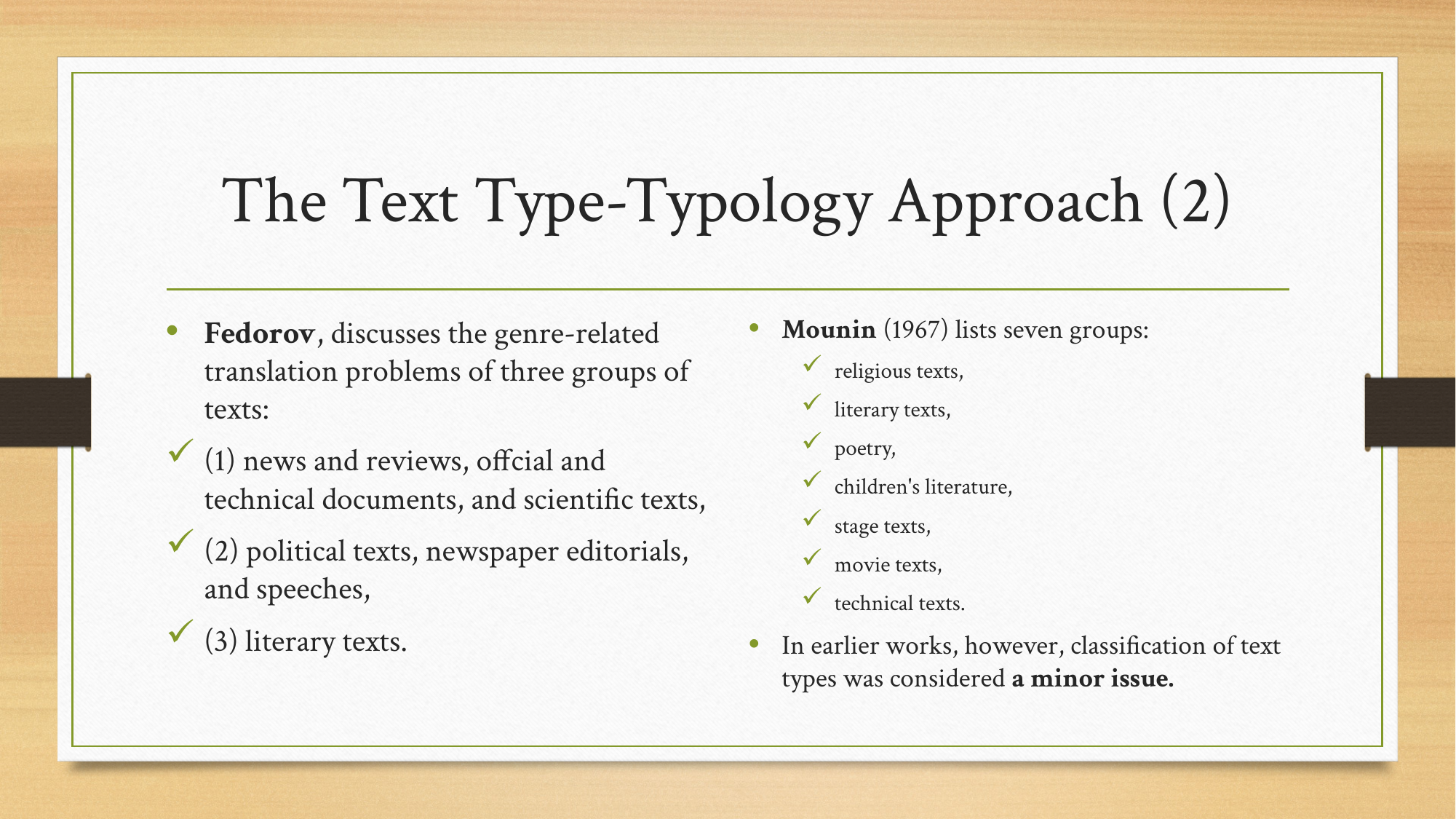

# The Text Type-Typology Approach (2)
Fedorov, discusses the genre-related translation problems of three groups of texts:
(1) news and reviews, offcial and technical documents, and scientific texts,
(2) political texts, newspaper editorials, and speeches,
(3) literary texts.

Mounin (1967) lists seven groups:
religious texts,
literary texts,
poetry,
children's literature,
stage texts,
movie texts,
technical texts.
In earlier works, however, classification of text types was considered a minor issue.